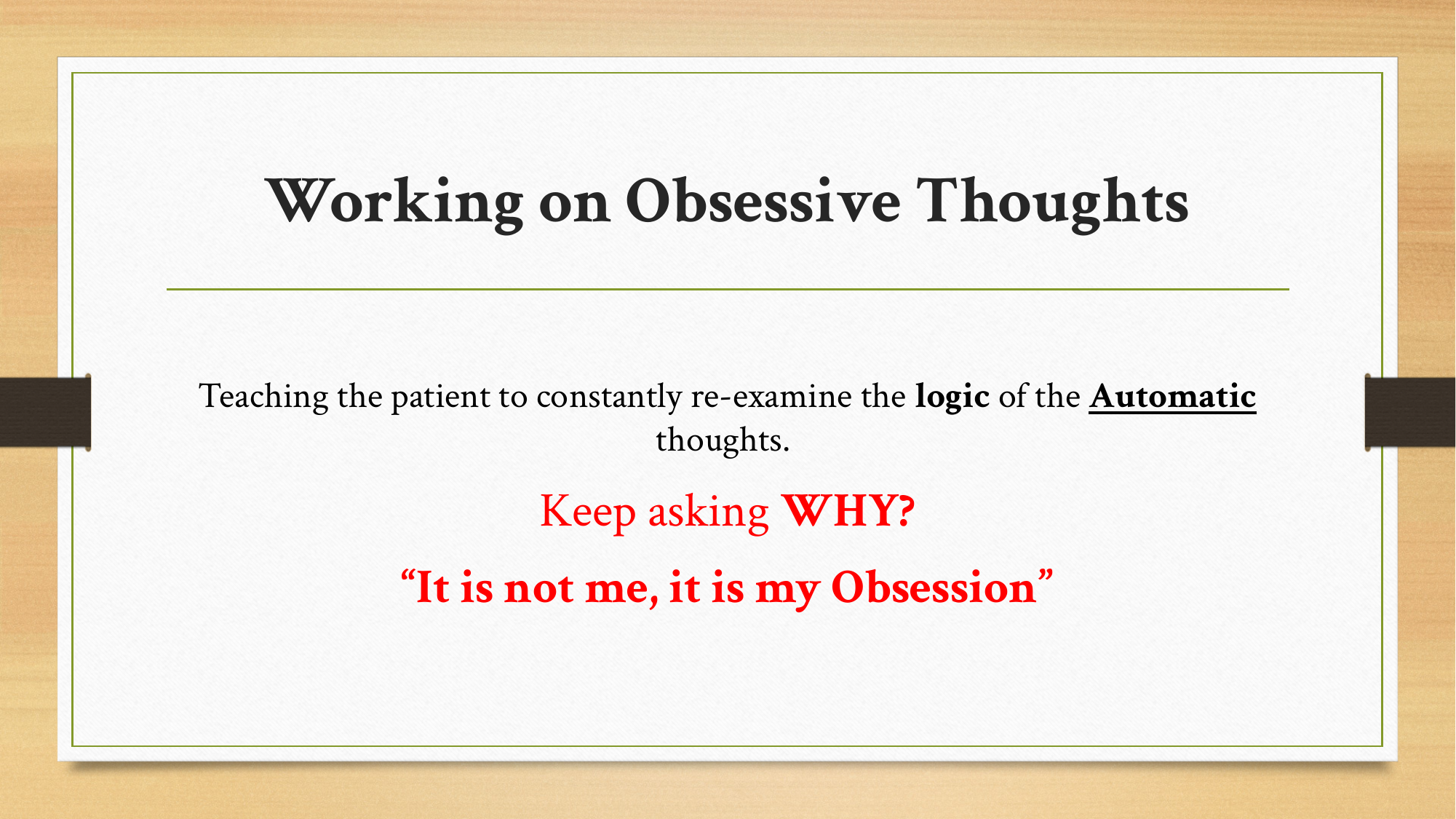

# Working on Obsessive Thoughts

Teaching the patient to constantly re-examine the logic of the Automatic thoughts.
Keep asking WHY?
“It is not me, it is my Obsession”